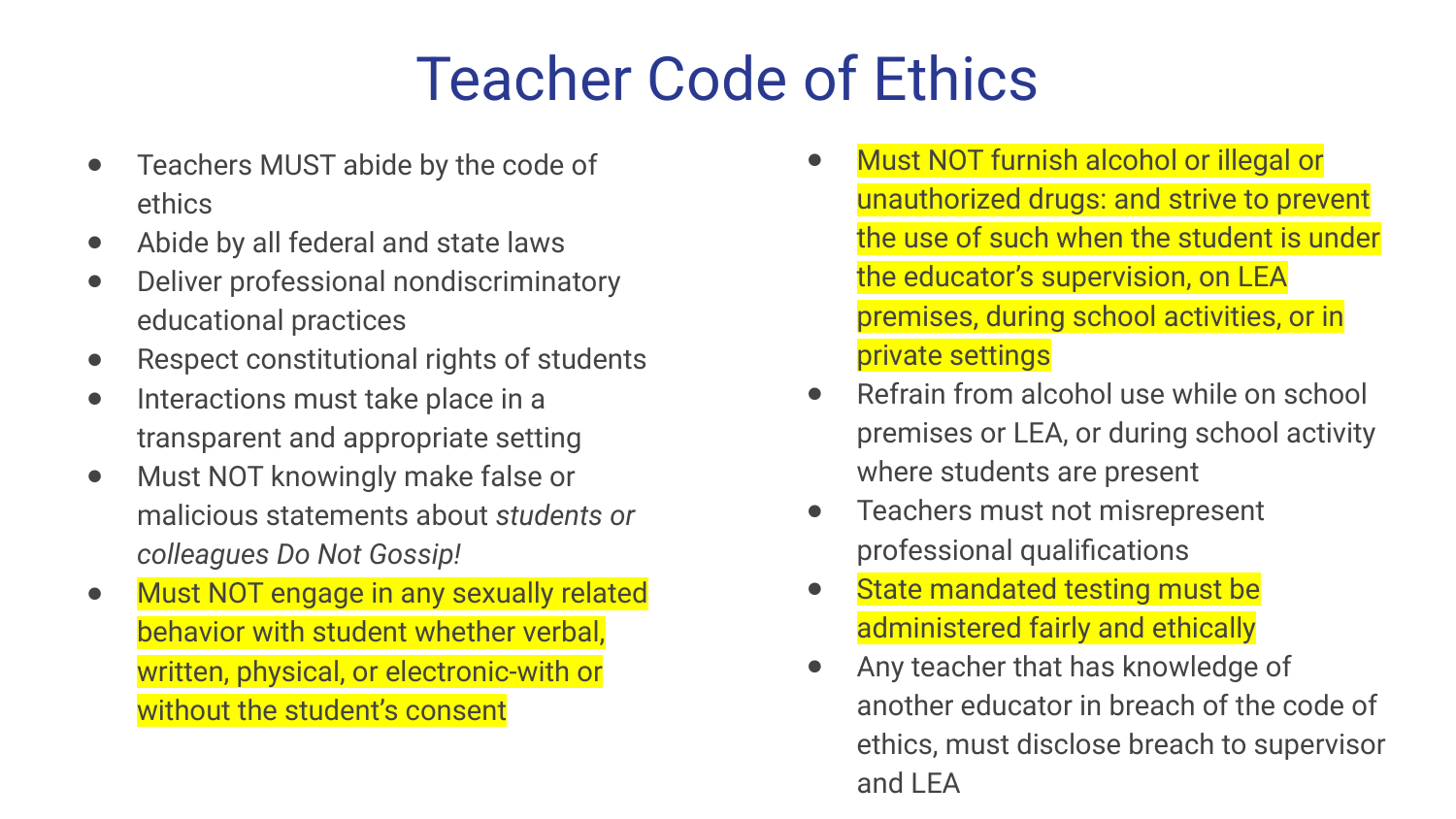

# Teacher Code of Ethics
Must NOT furnish alcohol or illegal or unauthorized drugs: and strive to prevent the use of such when the student is under the educator’s supervision, on LEA premises, during school activities, or in private settings
Refrain from alcohol use while on school premises or LEA, or during school activity where students are present
Teachers must not misrepresent professional qualifications
State mandated testing must be administered fairly and ethically
Any teacher that has knowledge of another educator in breach of the code of ethics, must disclose breach to supervisor and LEA

Teachers MUST abide by the code of ethics
Abide by all federal and state laws
Deliver professional nondiscriminatory educational practices
Respect constitutional rights of students
Interactions must take place in a transparent and appropriate setting
Must NOT knowingly make false or malicious statements about students or colleagues Do Not Gossip!
Must NOT engage in any sexually related behavior with student whether verbal, written, physical, or electronic-with or without the student’s consent